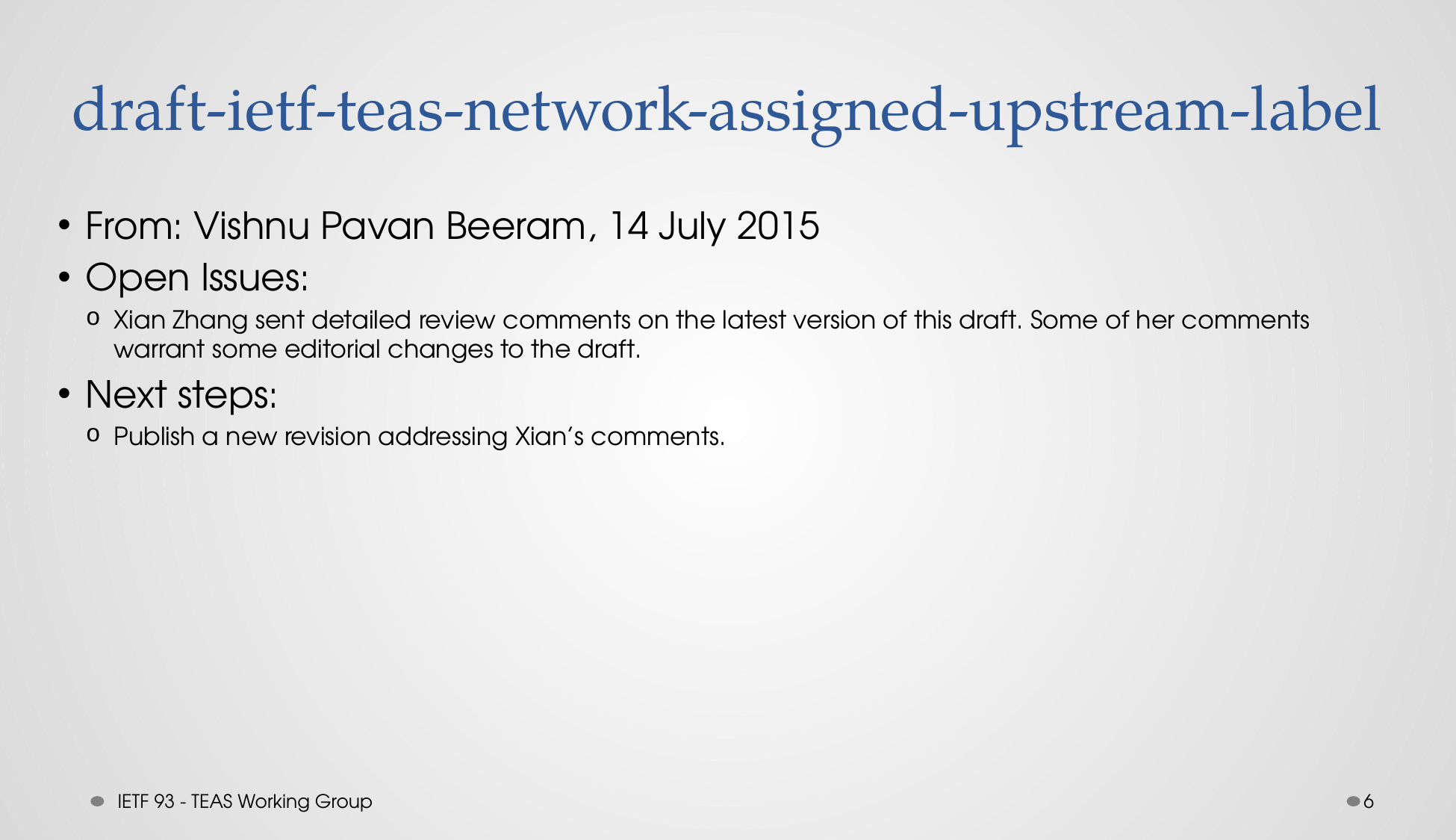

# draft-ietf-teas-network-assigned-upstream-label
From: Vishnu Pavan Beeram, 14 July 2015
Open Issues:
Xian Zhang sent detailed review comments on the latest version of this draft. Some of her comments warrant some editorial changes to the draft.
Next steps:
Publish a new revision addressing Xian’s comments.
IETF 93 - TEAS Working Group
6